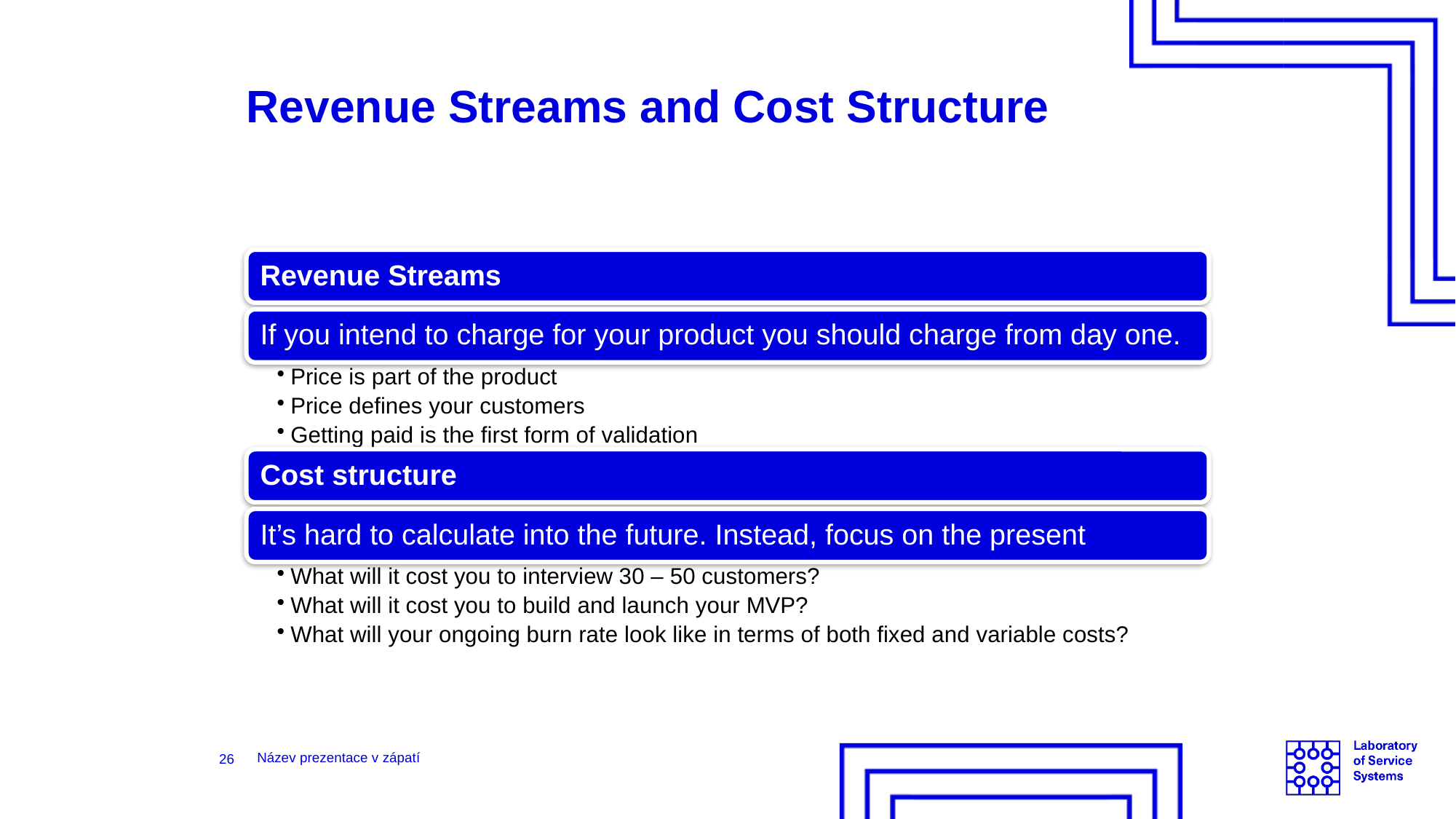

# Revenue Streams and Cost Structure

Revenue Streams
If you intend to charge for your product you should charge from day one.
Price is part of the product
Price defines your customers
Getting paid is the first form of validation
Cost structure
It’s hard to calculate into the future. Instead, focus on the present
What will it cost you to interview 30 – 50 customers?
What will it cost you to build and launch your MVP?
What will your ongoing burn rate look like in terms of both fixed and variable costs?
26
Název prezentace v zápatí